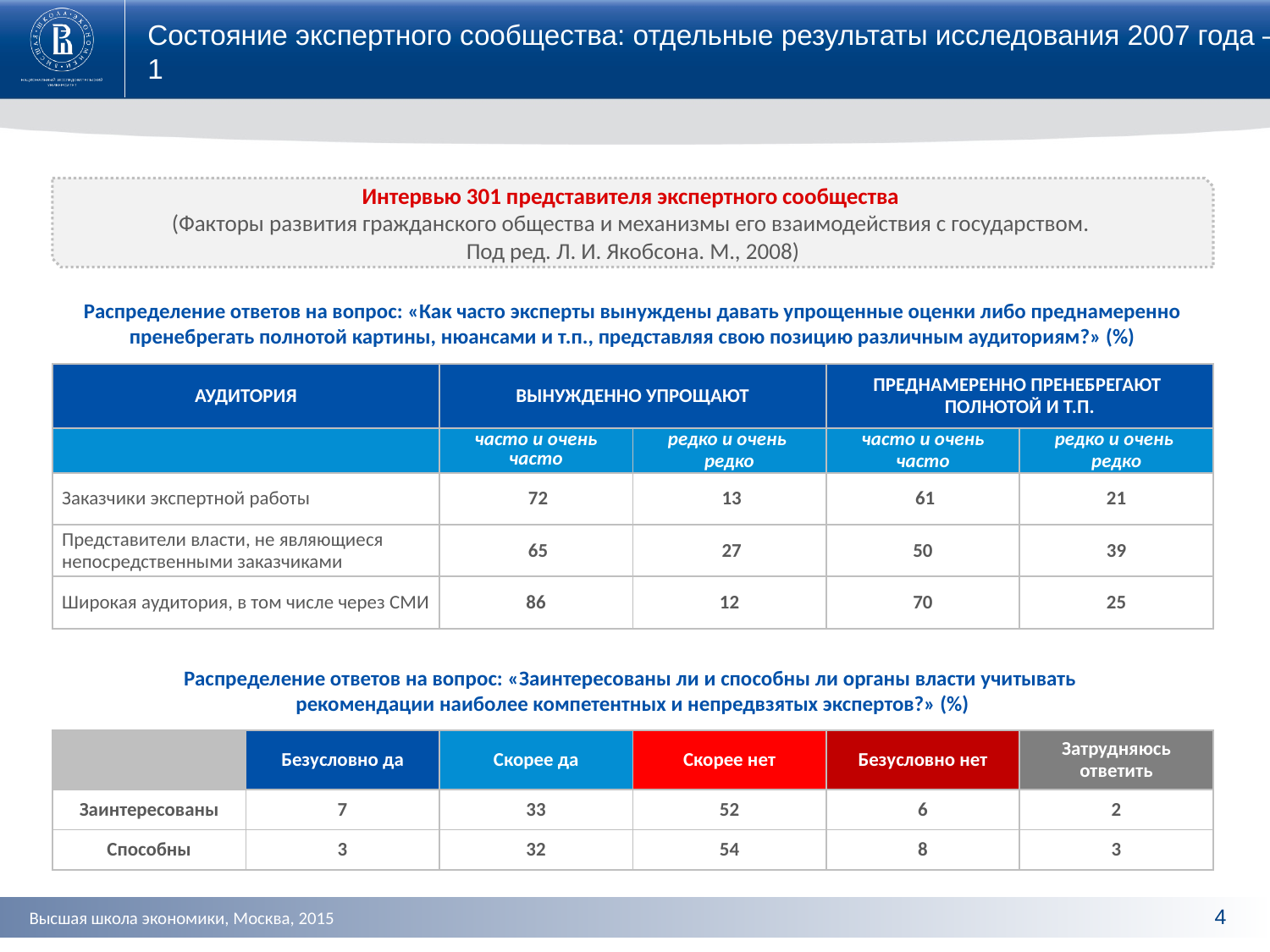

Состояние экспертного сообщества: отдельные результаты исследования 2007 года – 1
Интервью 301 представителя экспертного сообщества
(Факторы развития гражданского общества и механизмы его взаимодействия с государством.
Под ред. Л. И. Якобсона. М., 2008)
Распределение ответов на вопрос: «Как часто эксперты вынуждены давать упрощенные оценки либо преднамеренно пренебрегать полнотой картины, нюансами и т.п., представляя свою позицию различным аудиториям?» (%)
| АУДИТОРИЯ | ВЫНУЖДЕННО УПРОЩАЮТ |  | ПРЕДНАМЕРЕННО ПРЕНЕБРЕГАЮТ ПОЛНОТОЙ И Т.П. |  |
| --- | --- | --- | --- | --- |
|  | часто и очень часто | редко и очень редко | часто и очень часто | редко и очень редко |
| Заказчики экспертной работы | 72 | 13 | 61 | 21 |
| Представители власти, не являющиеся непосредственными заказчиками | 65 | 27 | 50 | 39 |
| Широкая аудитория, в том числе через СМИ | 86 | 12 | 70 | 25 |
Распределение ответов на вопрос: «Заинтересованы ли и способны ли органы власти учитывать
рекомендации наиболее компетентных и непредвзятых экспертов?» (%)
|  | Безусловно да | Скорее да | Скорее нет | Безусловно нет | Затрудняюсь ответить |
| --- | --- | --- | --- | --- | --- |
| Заинтересованы | 7 | 33 | 52 | 6 | 2 |
| Способны | 3 | 32 | 54 | 8 | 3 |
4